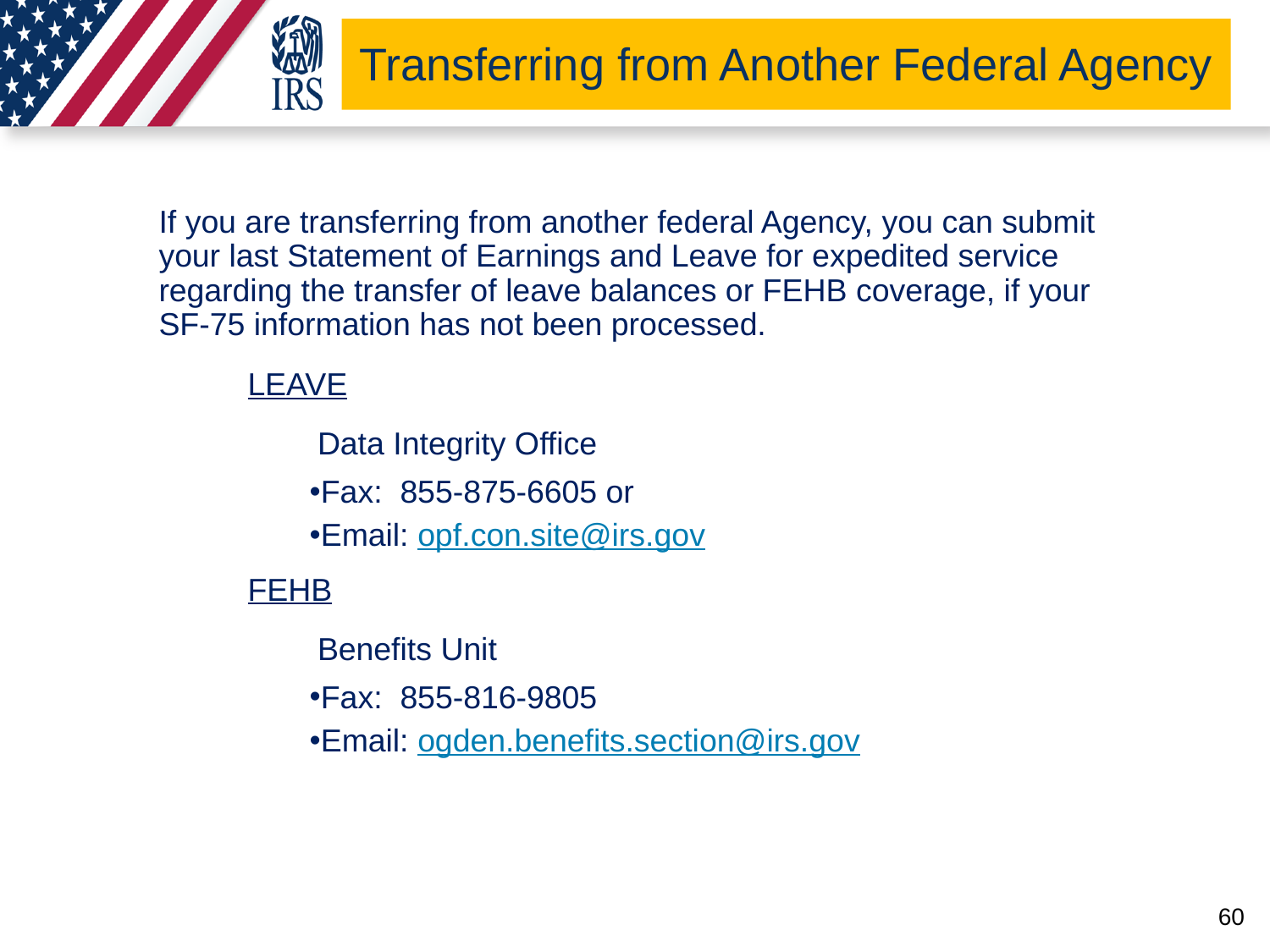

# Transferring from Another Federal Agency
If you are transferring from another federal Agency, you can submit your last Statement of Earnings and Leave for expedited service regarding the transfer of leave balances or FEHB coverage, if your SF-75 information has not been processed.
LEAVE
Data Integrity Office
Fax:  855-875-6605 or
Email: opf.con.site@irs.gov
FEHB
Benefits Unit
Fax:  855-816-9805
Email: ogden.benefits.section@irs.gov
60